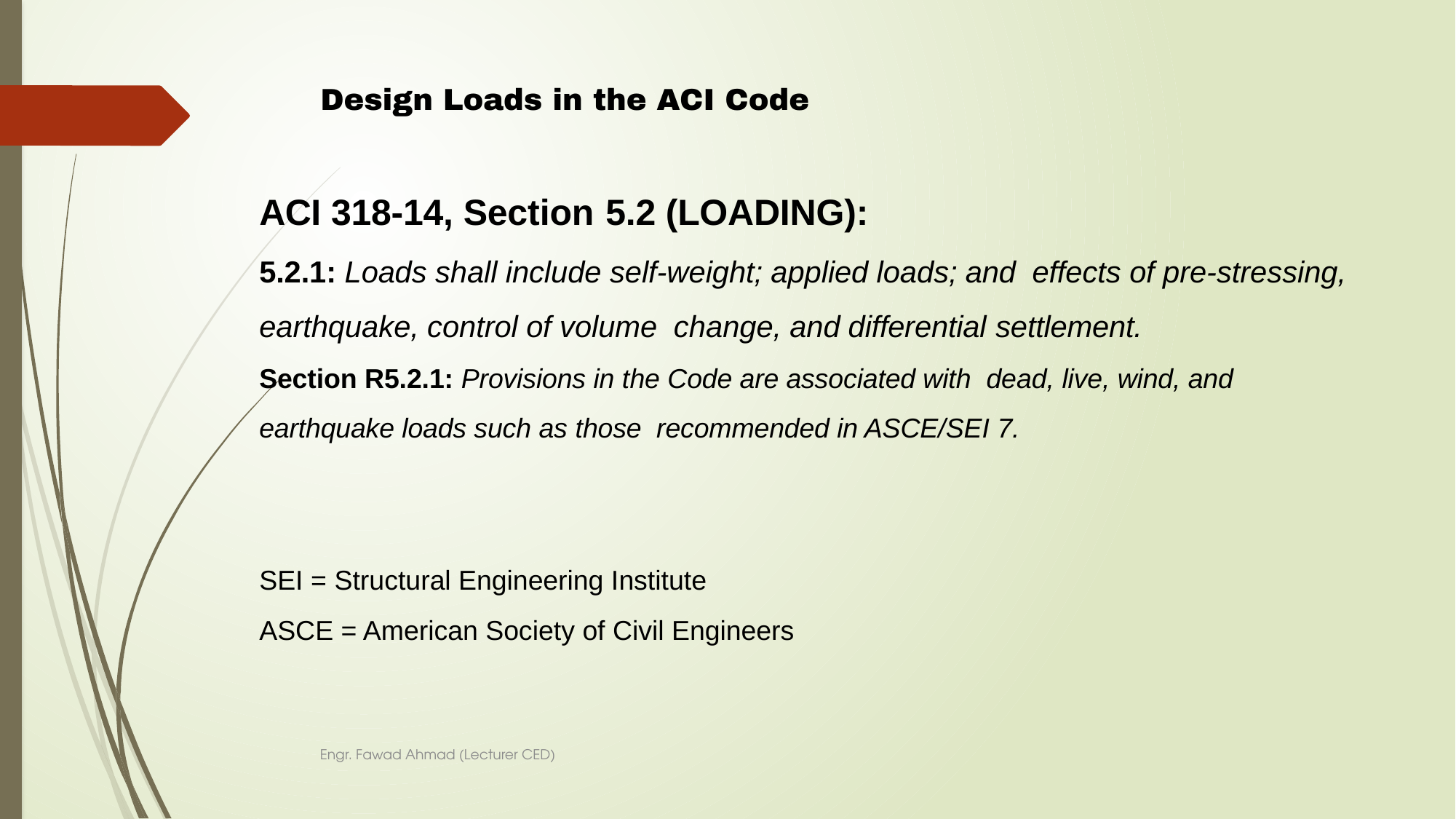

# Design Loads in the ACI Code

ACI 318-14, Section 5.2 (LOADING):
5.2.1: Loads shall include self-weight; applied loads; and  effects of pre-stressing, earthquake, control of volume  change, and differential settlement.
Section R5.2.1: Provisions in the Code are associated with  dead, live, wind, and earthquake loads such as those  recommended in ASCE/SEI 7.

SEI = Structural Engineering Institute
ASCE = American Society of Civil Engineers
Engr. Fawad Ahmad (Lecturer CED)